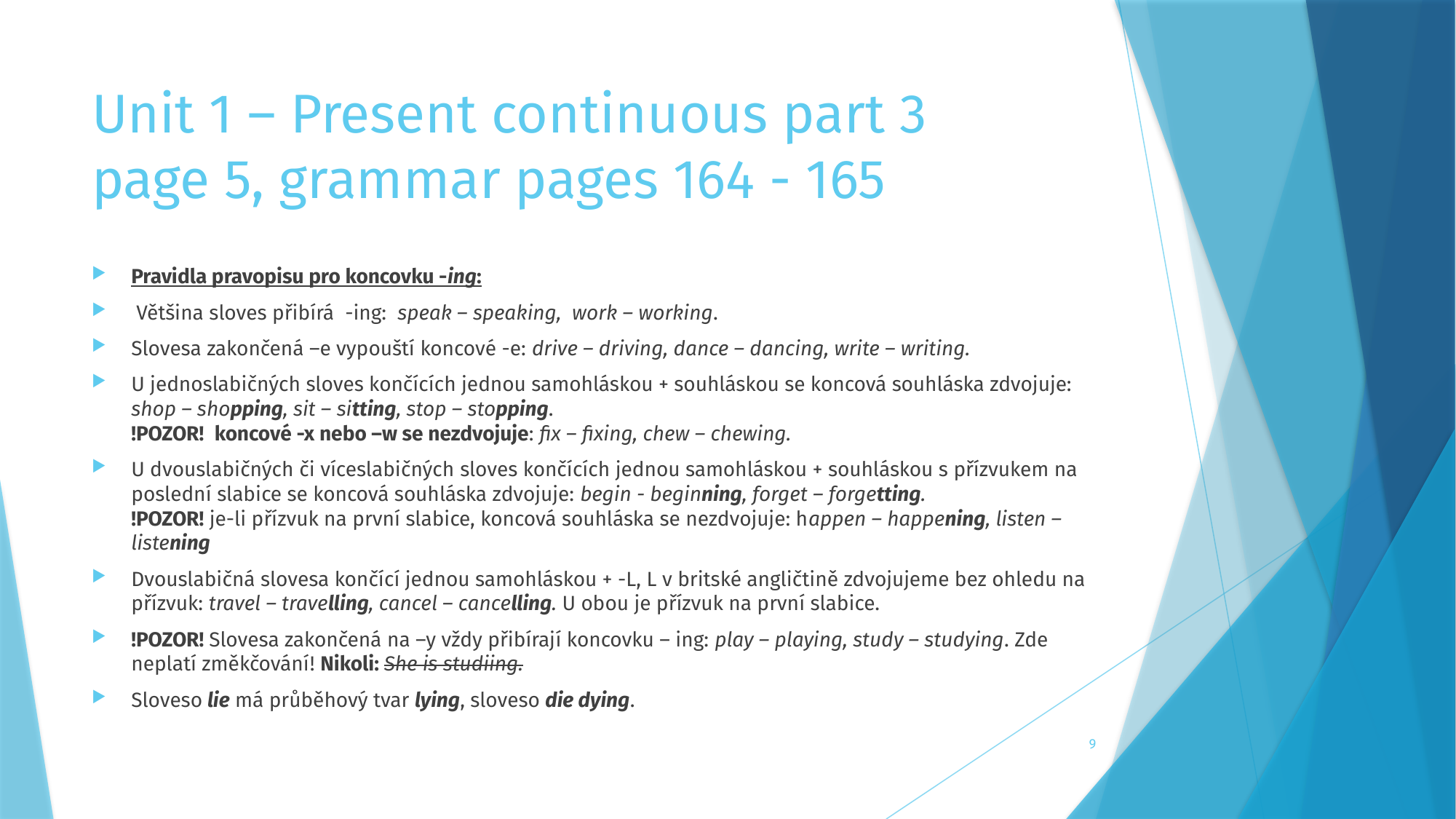

# Unit 1 – Present continuous part 3 page 5, grammar pages 164 - 165
Pravidla pravopisu pro koncovku -ing:
 Většina sloves přibírá  -ing:  speak – speaking,  work – working.
Slovesa zakončená –e vypouští koncové -e: drive – driving, dance – dancing, write – writing.
U jednoslabičných sloves končících jednou samohláskou + souhláskou se koncová souhláska zdvojuje: shop – shopping, sit – sitting, stop – stopping.
!POZOR!  koncové -x nebo –w se nezdvojuje: fix – fixing, chew – chewing.
U dvouslabičných či víceslabičných sloves končících jednou samohláskou + souhláskou s přízvukem na poslední slabice se koncová souhláska zdvojuje: begin - beginning, forget – forgetting.
!POZOR! je-li přízvuk na první slabice, koncová souhláska se nezdvojuje: happen – happening, listen – listening
Dvouslabičná slovesa končící jednou samohláskou + -L, L v britské angličtině zdvojujeme bez ohledu na přízvuk: travel – travelling, cancel – cancelling. U obou je přízvuk na první slabice.
!POZOR! Slovesa zakončená na –y vždy přibírají koncovku – ing: play – playing, study – studying. Zde neplatí změkčování! Nikoli: She is studiing.
Sloveso lie má průběhový tvar lying, sloveso die dying.

9